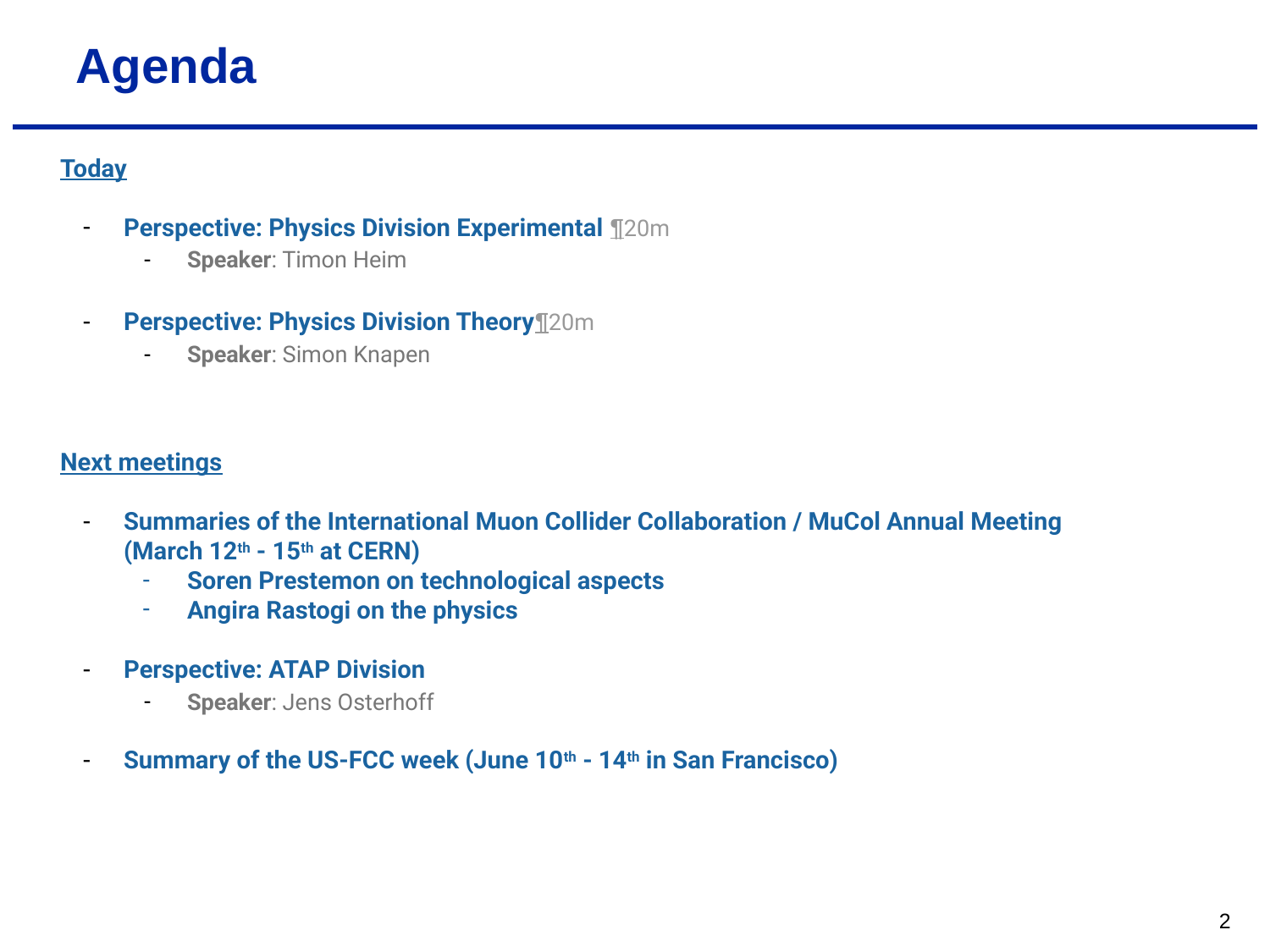

# Agenda
Today

Perspective: Physics Division Experimental ¶20m
Speaker: Timon Heim

Perspective: Physics Division Theory¶20m
Speaker: Simon Knapen

Next meetings

Summaries of the International Muon Collider Collaboration / MuCol Annual Meeting
(March 12th - 15th at CERN)
Soren Prestemon on technological aspects
Angira Rastogi on the physics

Perspective: ATAP Division
Speaker: Jens Osterhoff

Summary of the US-FCC week (June 10th - 14th in San Francisco)